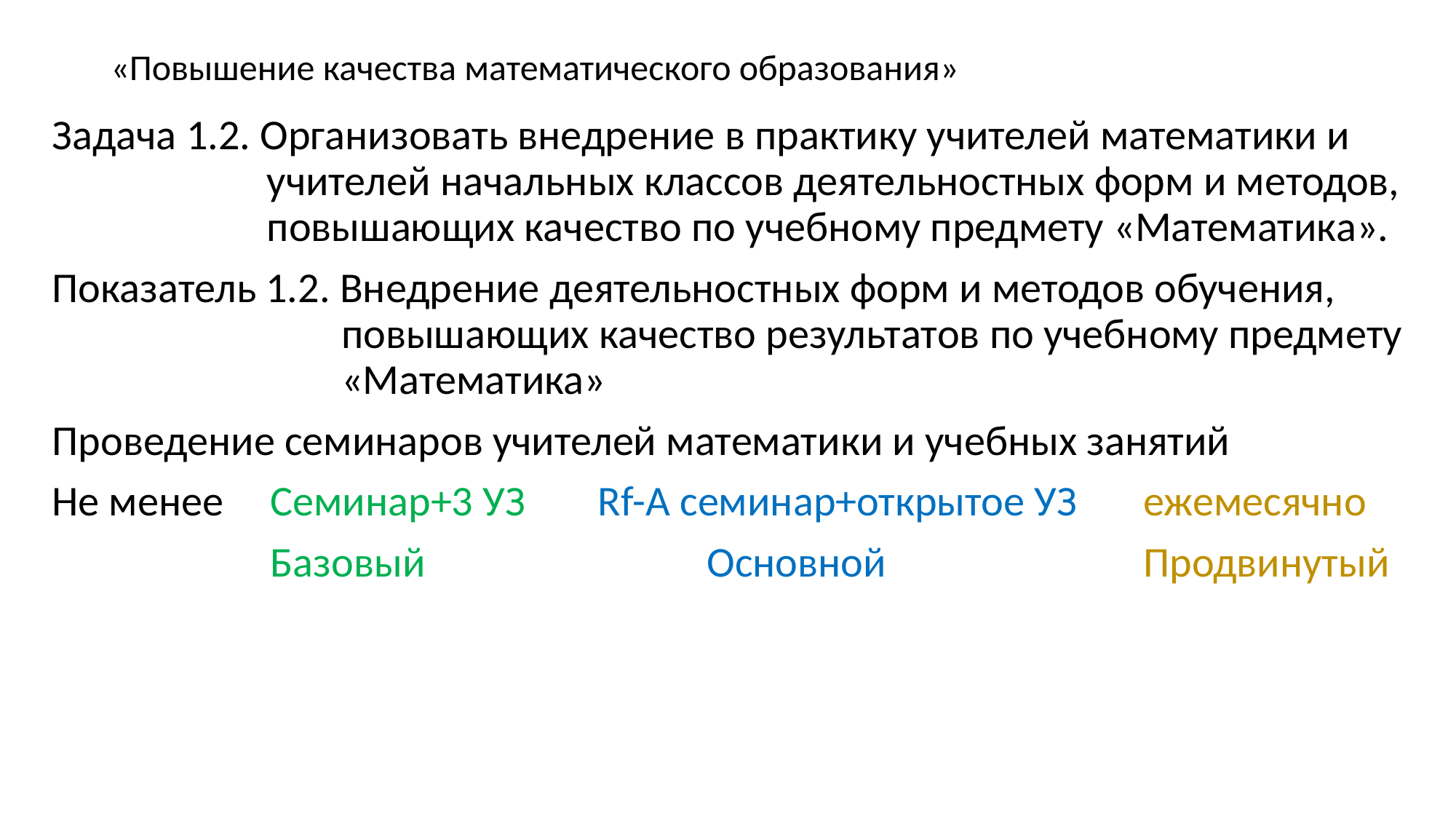

# «Повышение качества математического образования»
Задача 1.2. Организовать внедрение в практику учителей математики и учителей начальных классов деятельностных форм и методов, повышающих качество по учебному предмету «Математика».
Показатель 1.2. Внедрение деятельностных форм и методов обучения, повышающих качество результатов по учебному предмету «Математика»
Проведение семинаров учителей математики и учебных занятий
Не менее 	Семинар+3 УЗ	Rf-А семинар+открытое УЗ	ежемесячно
		Базовый			Основной			Продвинутый